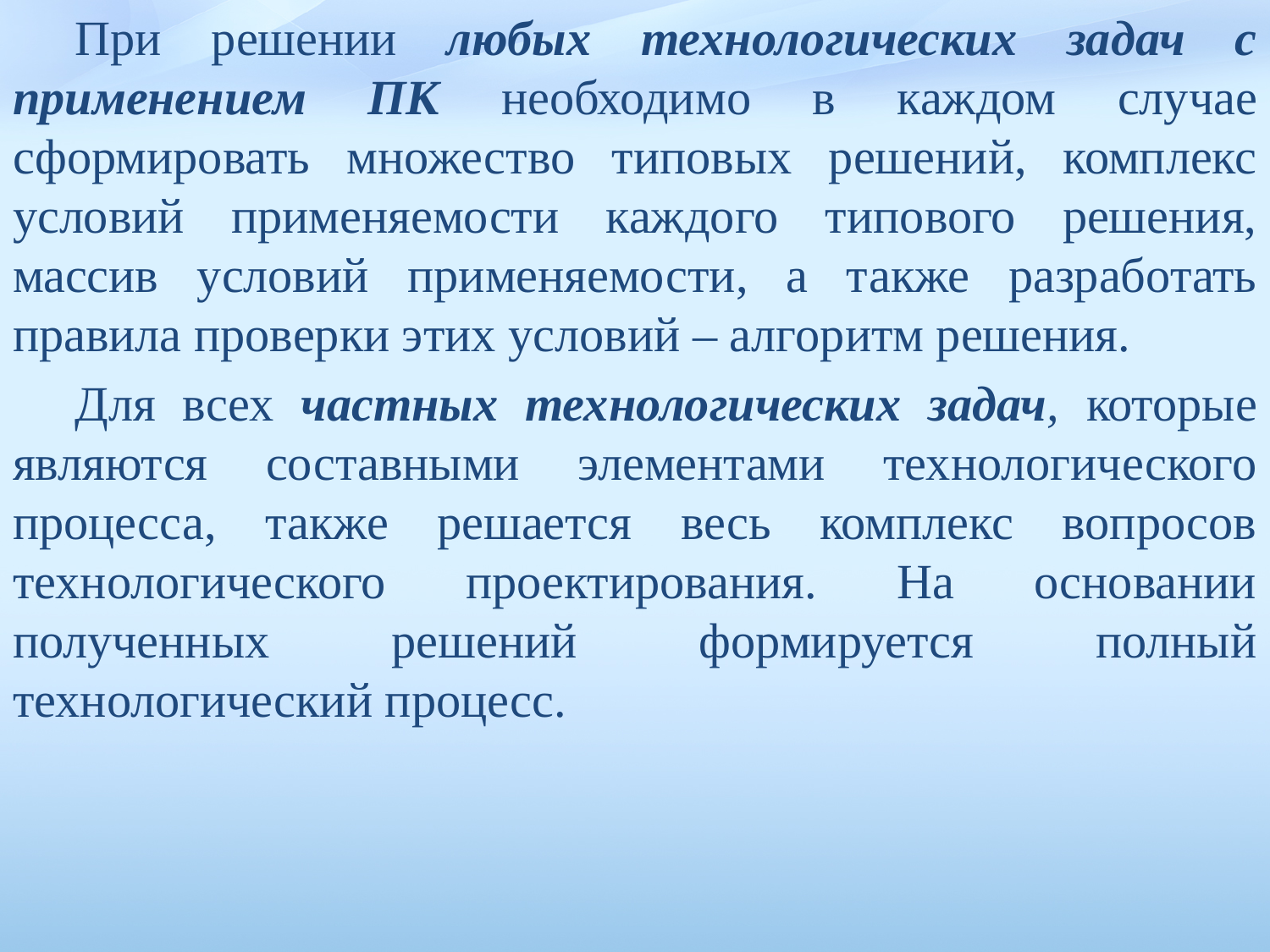

При решении любых технологических задач с применением ПК необходимо в каждом случае сформировать множество типовых решений, комплекс условий применяемости каждого типового решения, массив условий применяемости, а также разработать правила проверки этих условий – алгоритм решения.
Для всех частных технологических задач, которые являются составными элементами технологического процесса, также решается весь комплекс вопросов технологического проектирования. На основании полученных решений формируется полный технологический процесс.